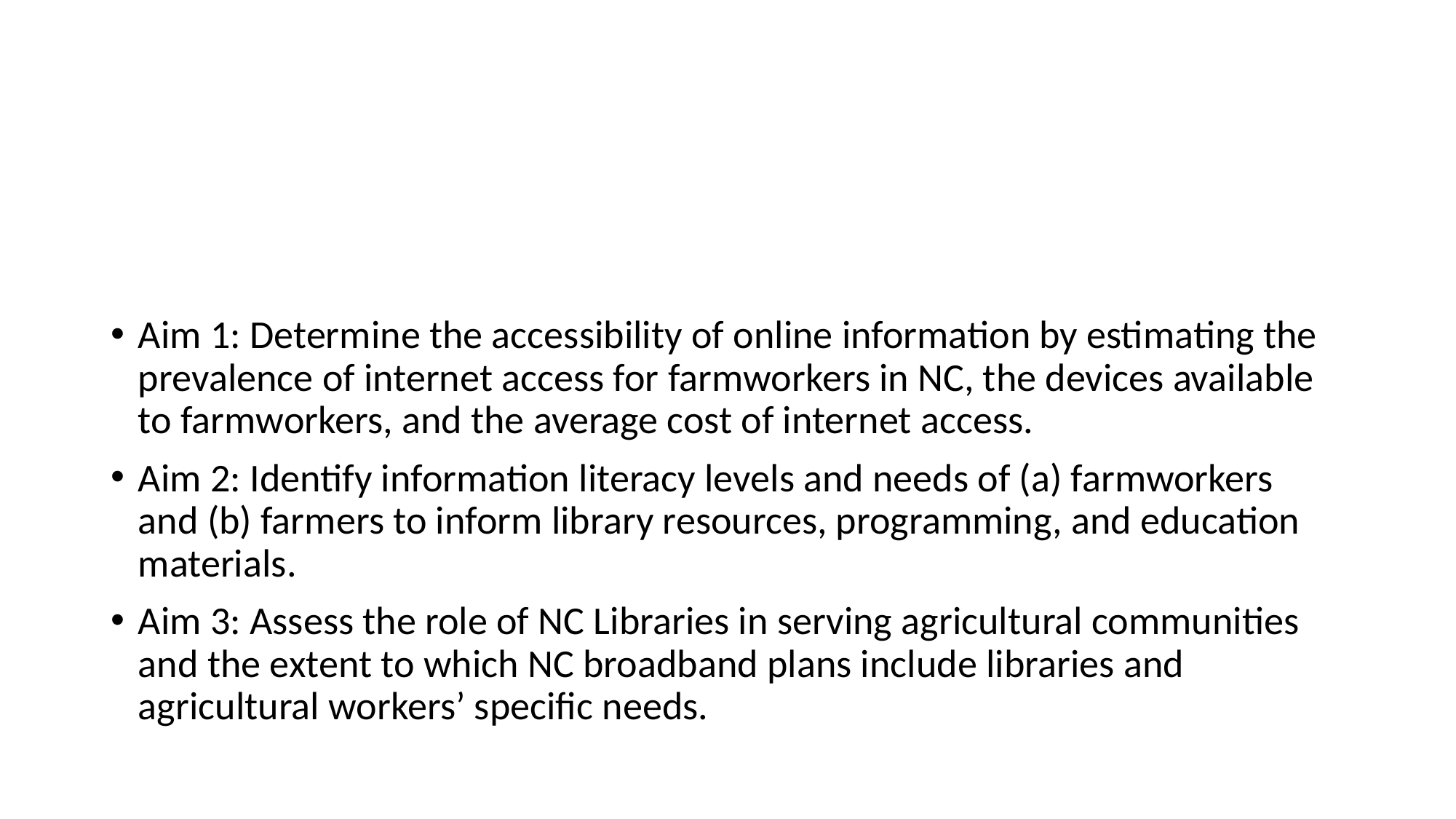

# IMLS grant aims
Aim 1: Determine the accessibility of online information by estimating the prevalence of internet access for farmworkers in NC, the devices available to farmworkers, and the average cost of internet access.
Aim 2: Identify information literacy levels and needs of (a) farmworkers and (b) farmers to inform library resources, programming, and education materials.
Aim 3: Assess the role of NC Libraries in serving agricultural communities and the extent to which NC broadband plans include libraries and agricultural workers’ specific needs.